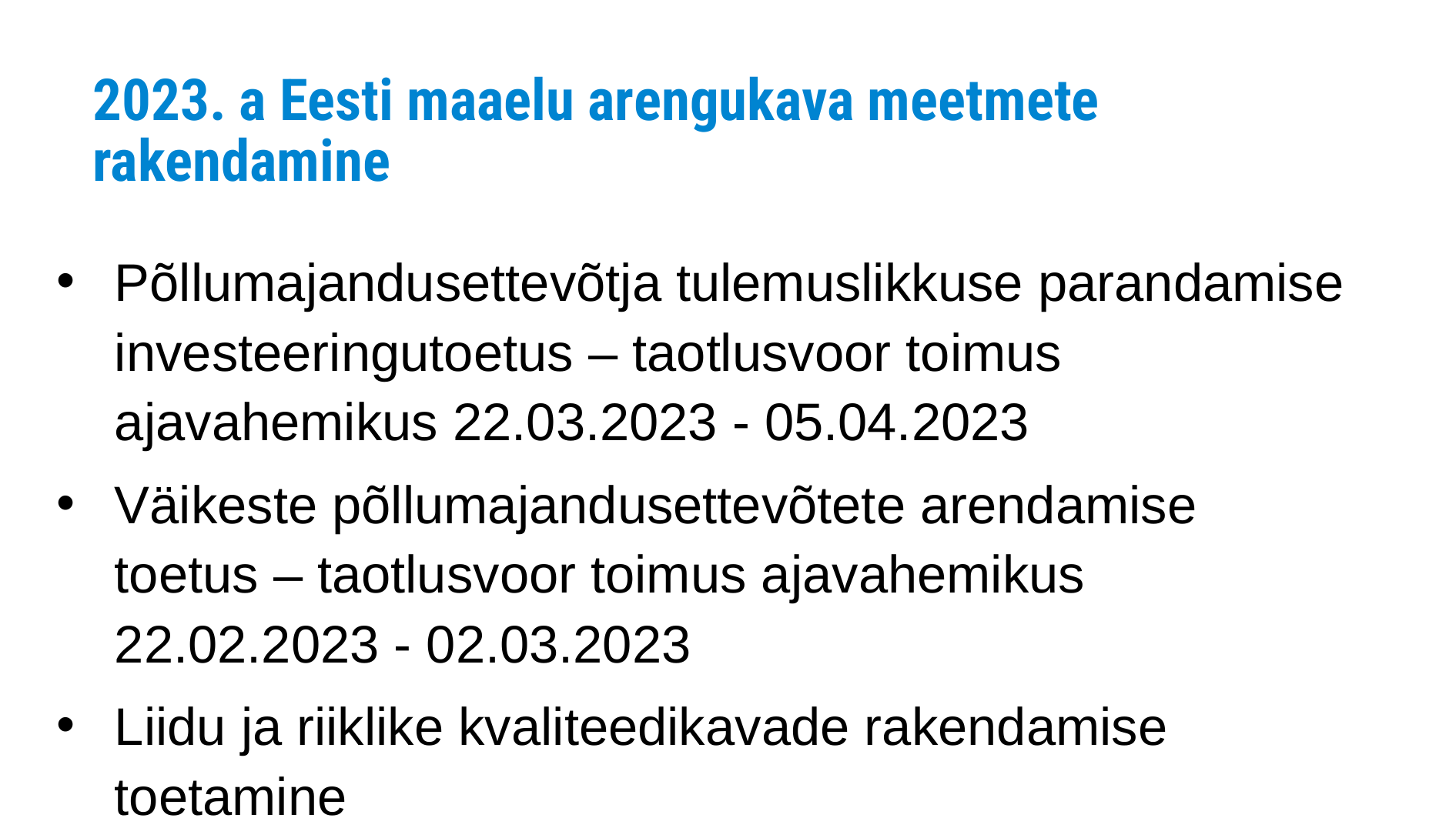

# 2023. a Eesti maaelu arengukava meetmete rakendamine
Põllumajandusettevõtja tulemuslikkuse parandamise investeeringutoetus – taotlusvoor toimus ajavahemikus 22.03.2023 - 05.04.2023
Väikeste põllumajandusettevõtete arendamise toetus – taotlusvoor toimus ajavahemikus 22.02.2023 - 02.03.2023
Liidu ja riiklike kvaliteedikavade rakendamise toetamine